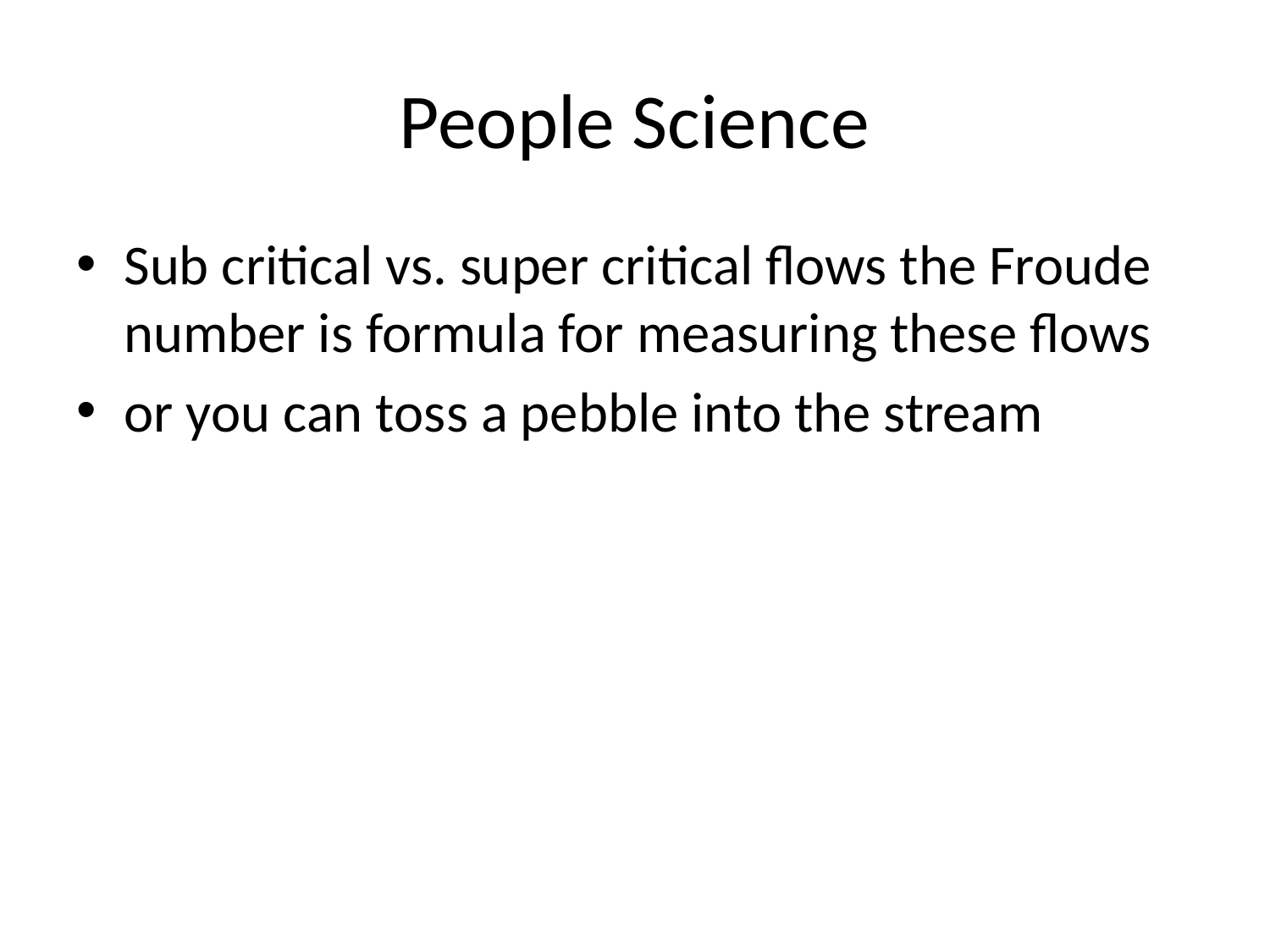

# People Science
Sub critical vs. super critical flows the Froude number is formula for measuring these flows
or you can toss a pebble into the stream